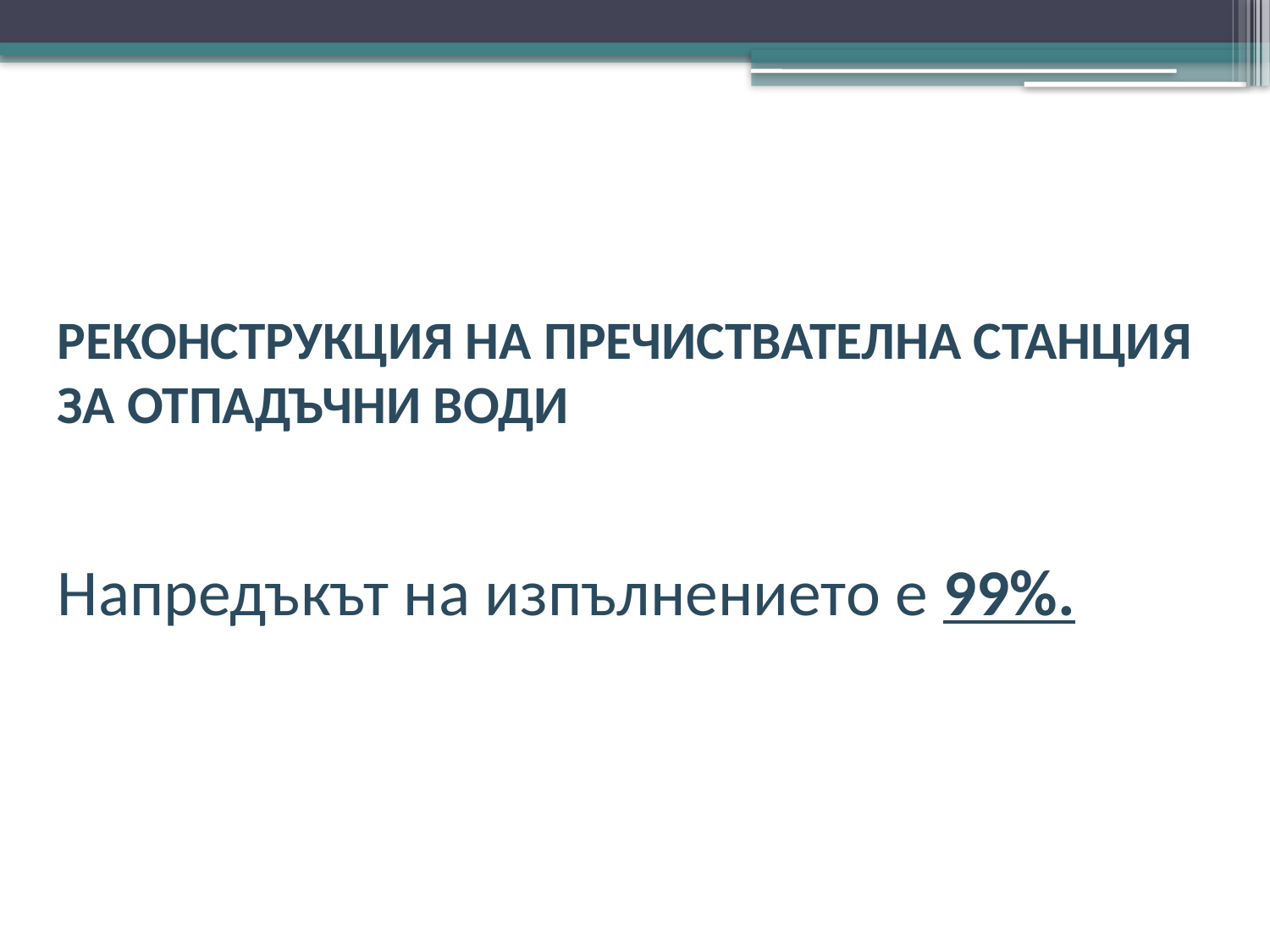

РЕКОНСТРУКЦИЯ НА ПРЕЧИСТВАТЕЛНА СТАНЦИЯ ЗА ОТПАДЪЧНИ ВОДИ
Напредъкът на изпълнението е 99%.